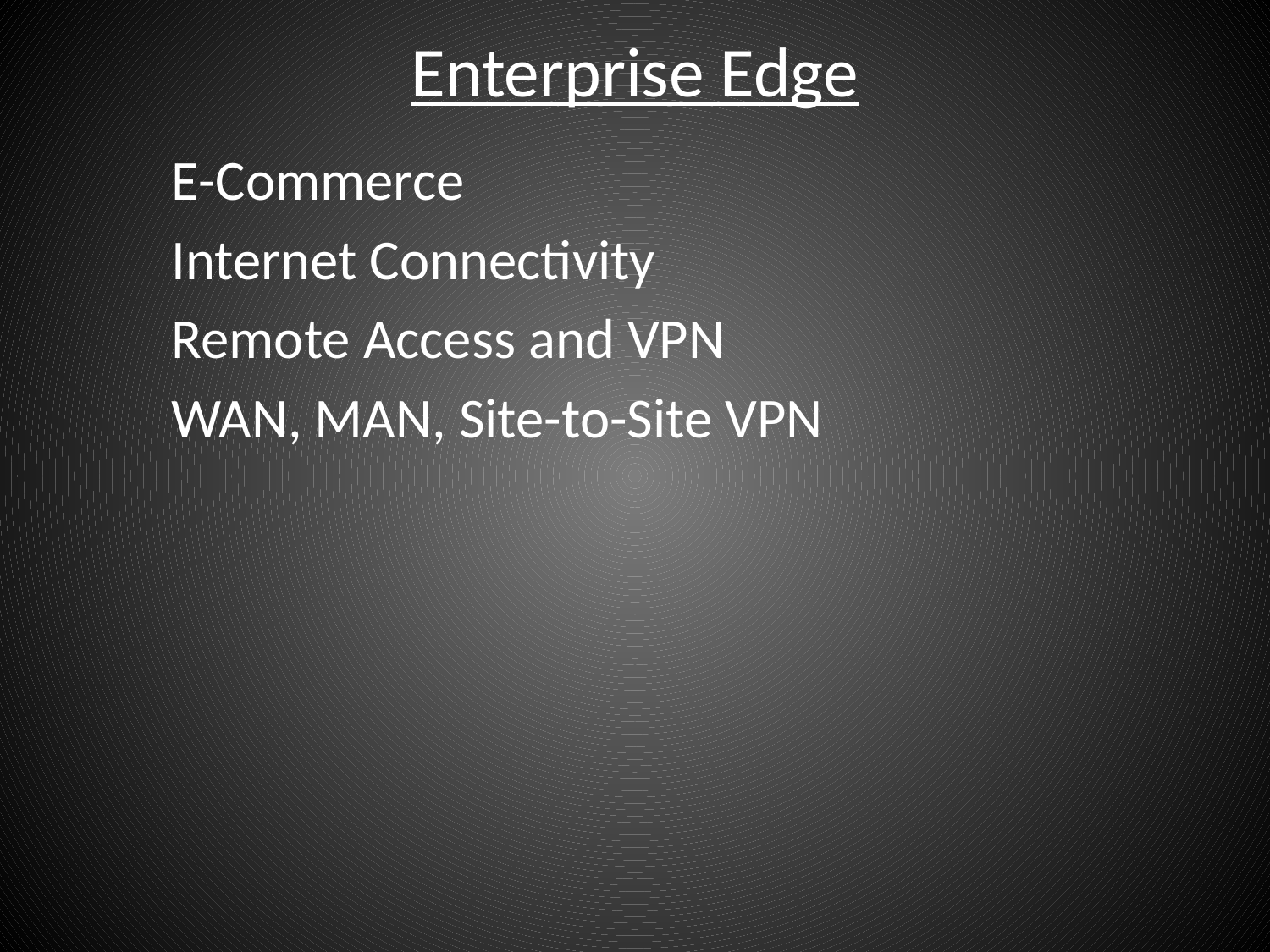

# Enterprise Edge
	E-Commerce
	Internet Connectivity
	Remote Access and VPN
	WAN, MAN, Site-to-Site VPN